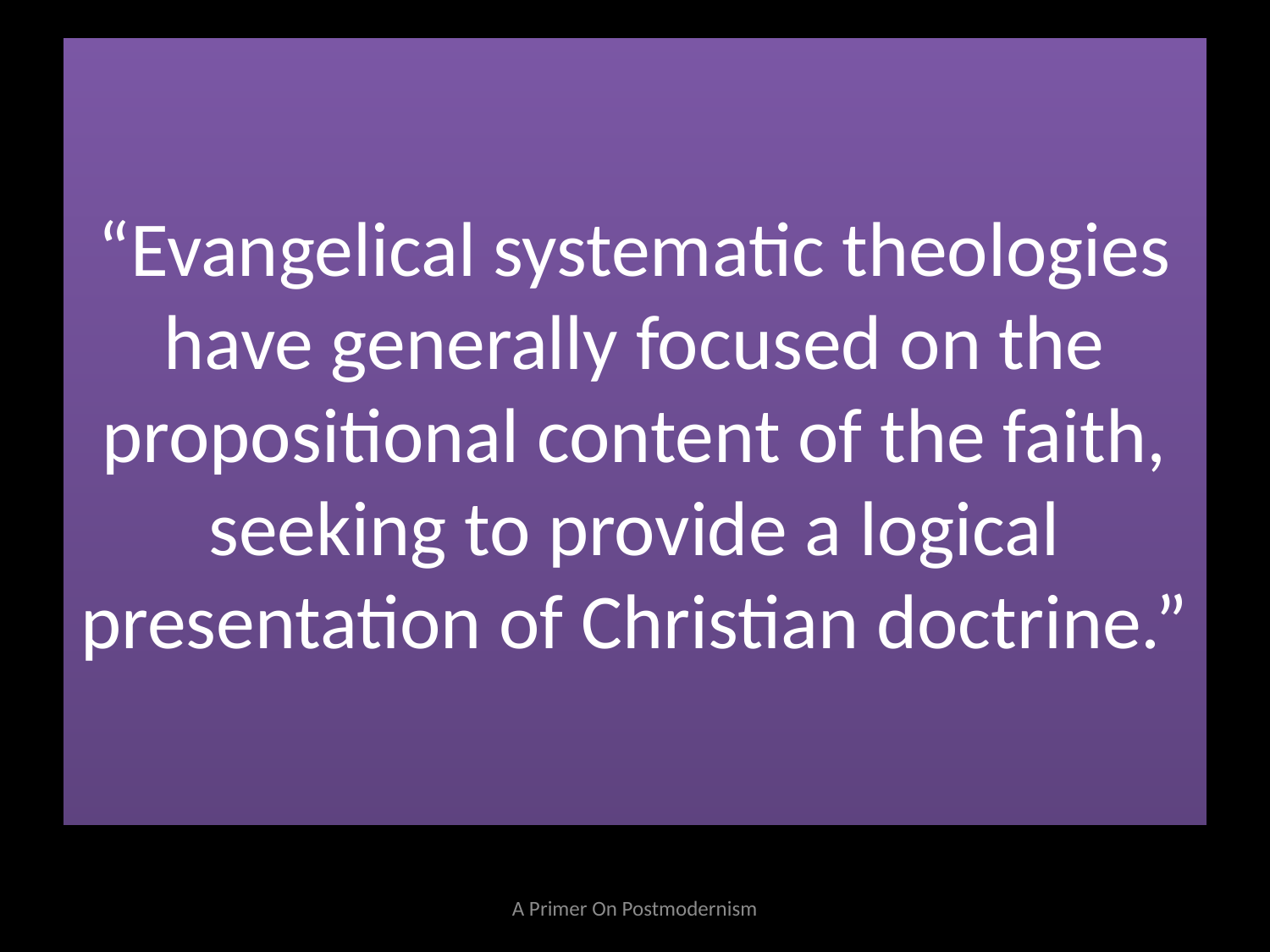

# “Evangelical systematic theologies have generally focused on the propositional content of the faith, seeking to provide a logical presentation of Christian doctrine.”
A Primer On Postmodernism